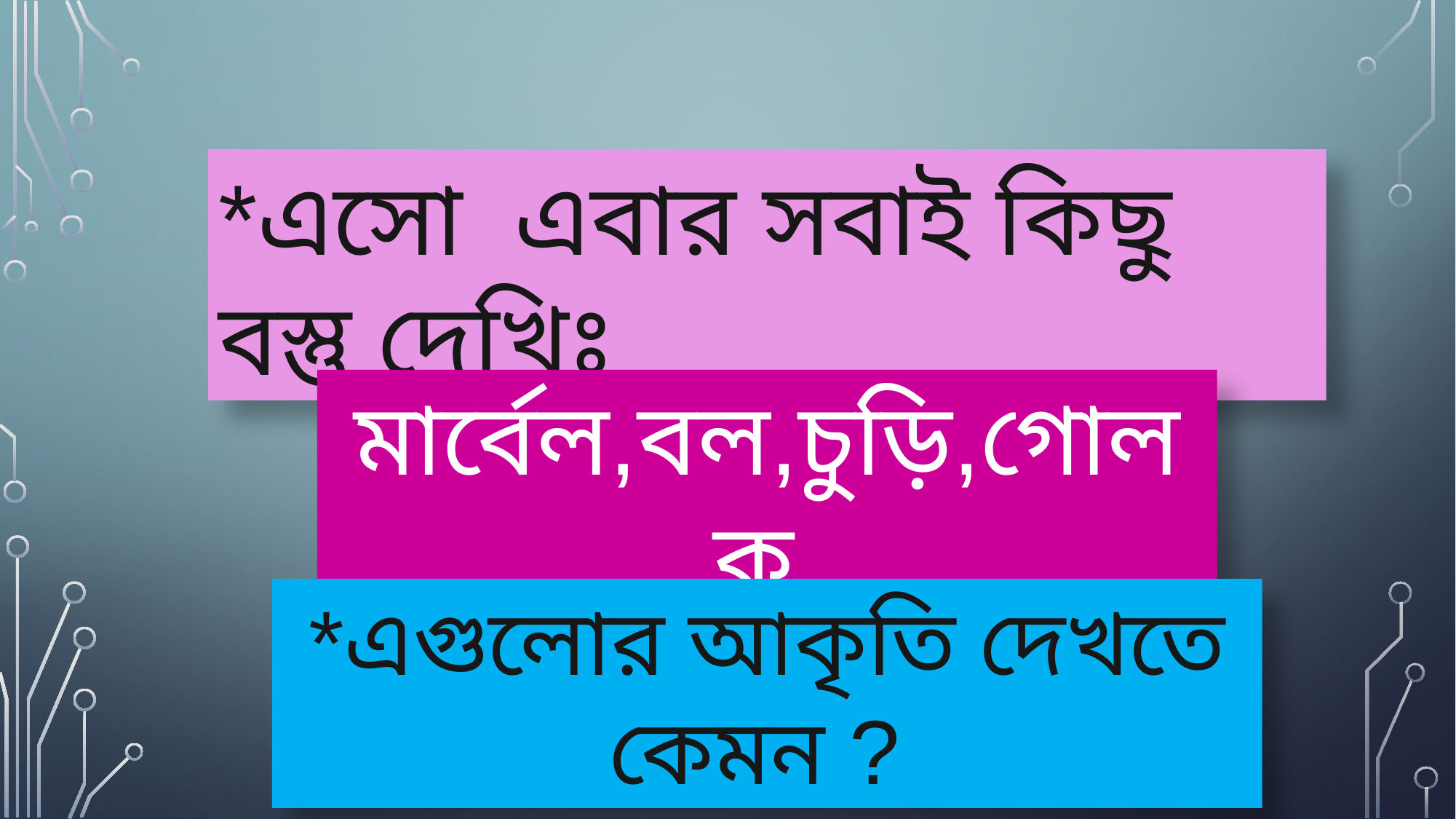

*এসো  এবার সবাই কিছু বস্তু দেখিঃ
মার্বেল,বল,চুড়ি,গোলক
*এগুলোর আকৃতি দেখতে কেমন ?